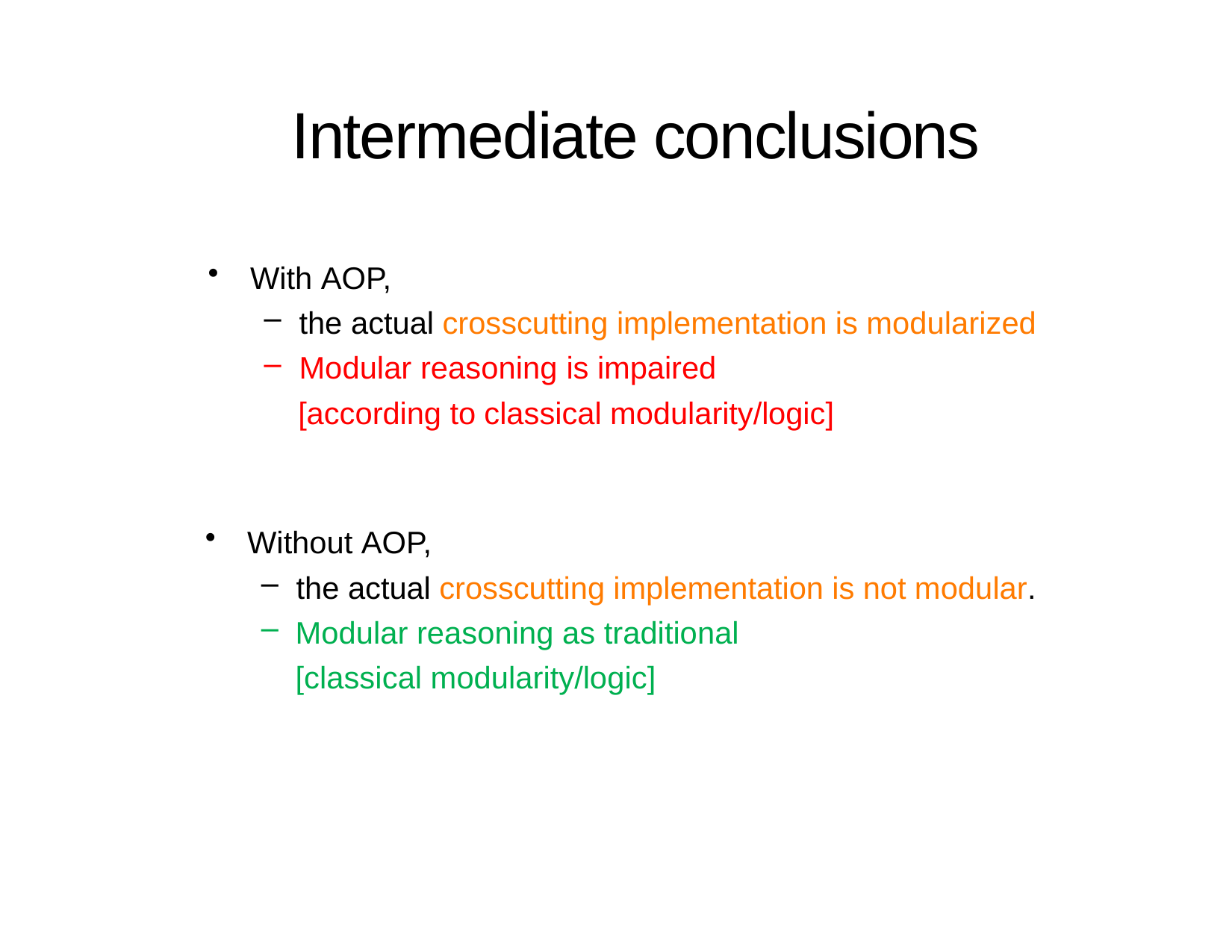

# Intermediate conclusions
With AOP,
the actual crosscutting implementation is modularized
Modular reasoning is impaired
    [according to classical modularity/logic]

Without AOP,
the actual crosscutting implementation is not modular.
Modular reasoning as traditional
    [classical modularity/logic]